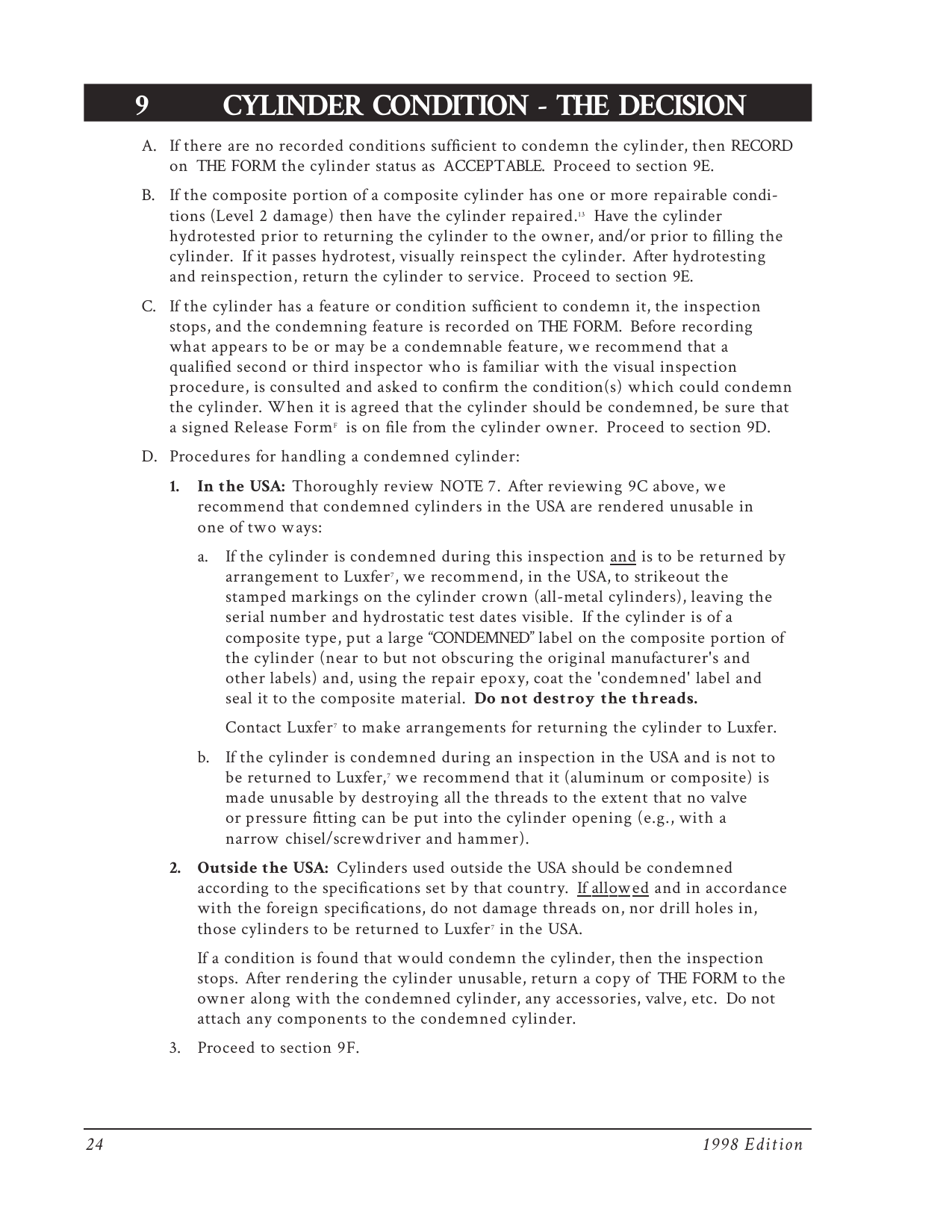

9	CYLINDER CONDITION - THE DECISION
If there are no recorded conditions sufficient to condemn the cylinder, then RECORD on  THE FORM the cylinder status as  ACCEPTABLE.  Proceed to section 9E.
If the composite portion of a composite cylinder has one or more repairable condi- tions (Level 2 damage) then have the cylinder repaired.13     Have the cylinder hydrotested prior to returning the cylinder to the owner, and/or prior to filling the cylinder.  If it passes hydrotest, visually reinspect the cylinder. After hydrotesting and reinspection, return the cylinder to service.  Proceed to section 9E.
If the cylinder has a feature or condition sufficient to condemn it, the inspection stops, and the condemning feature is recorded on THE FORM.  Before recording what appears to be or may be a condemnable feature, we recommend that a qualified second or third inspector who is familiar with the visual inspection procedure, is consulted and asked to confirm the condition(s) which could condemn the cylinder. When it is agreed that the cylinder should be condemned, be sure that a signed Release FormF     is on file from the cylinder owner.  Proceed to section 9D.
Procedures for handling a condemned cylinder:
In the USA:  Thoroughly review NOTE 7. After reviewing 9C above, we recommend that condemned cylinders in the USA are rendered unusable in one of two ways:
If the cylinder is condemned during this inspection and is to be returned by arrangement to Luxfer7, we recommend, in the USA, to strikeout the stamped markings on the cylinder crown (all-metal cylinders), leaving the serial number and hydrostatic test dates visible.  If the cylinder is of a composite type, put a large “CONDEMNED” label on the composite portion of the cylinder (near to but not obscuring the original manufacturer's and other labels) and, using the repair epoxy, coat the 'condemned' label and seal it to the composite material.  Do not destroy the threads.
Contact Luxfer7  to make arrangements for returning the cylinder to Luxfer.
If the cylinder is condemned during an inspection in the USA and is not to be returned to Luxfer,7  we recommend that it (aluminum or composite) is
made unusable by destroying all the threads to the extent that no valve or pressure fitting can be put into the cylinder opening (e.g., with a narrow chisel/screwdriver and hammer).
Outside the USA:  Cylinders used outside the USA should be condemned according to the specifications set by that country.  If allowed and in accordance with the foreign specifications, do not damage threads on, nor drill holes in, those cylinders to be returned to Luxfer7  in the USA.
If a condition is found that would condemn the cylinder, then the inspection stops. After rendering the cylinder unusable, return a copy of  THE FORM to the owner along with the condemned cylinder, any accessories, valve, etc.  Do not attach any components to the condemned cylinder.
Proceed to section 9F.

24
1998 Edition